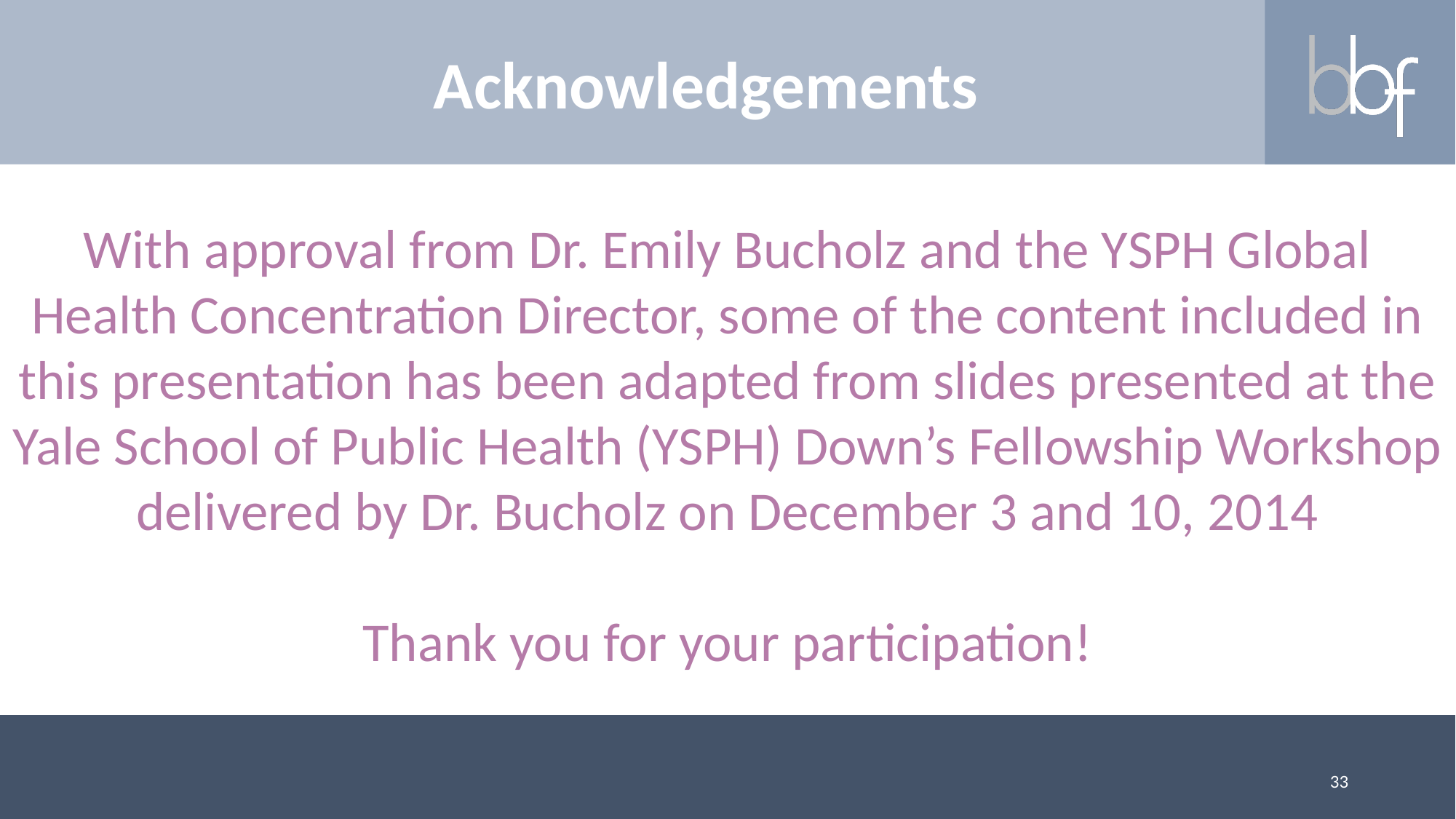

# Acknowledgements
With approval from Dr. Emily Bucholz and the YSPH Global Health Concentration Director, some of the content included in this presentation has been adapted from slides presented at the Yale School of Public Health (YSPH) Down’s Fellowship Workshop delivered by Dr. Bucholz on December 3 and 10, 2014

Thank you for your participation!
33